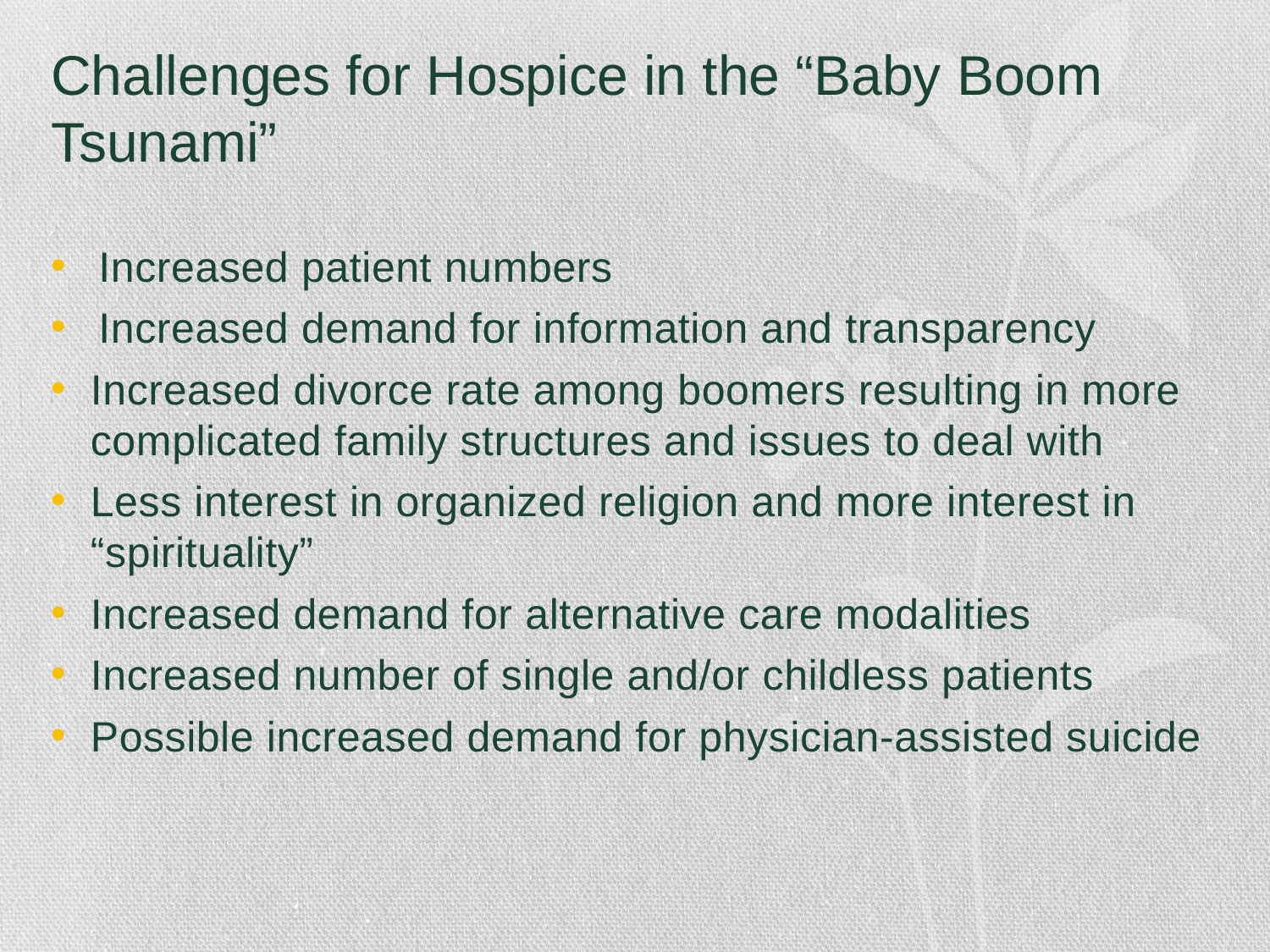

# Challenges for Hospice in the “Baby Boom Tsunami”

Increased patient numbers
Increased demand for information and transparency
Increased divorce rate among boomers resulting in more complicated family structures and issues to deal with
Less interest in organized religion and more interest in “spirituality”
Increased demand for alternative care modalities
Increased number of single and/or childless patients
Possible increased demand for physician-assisted suicide